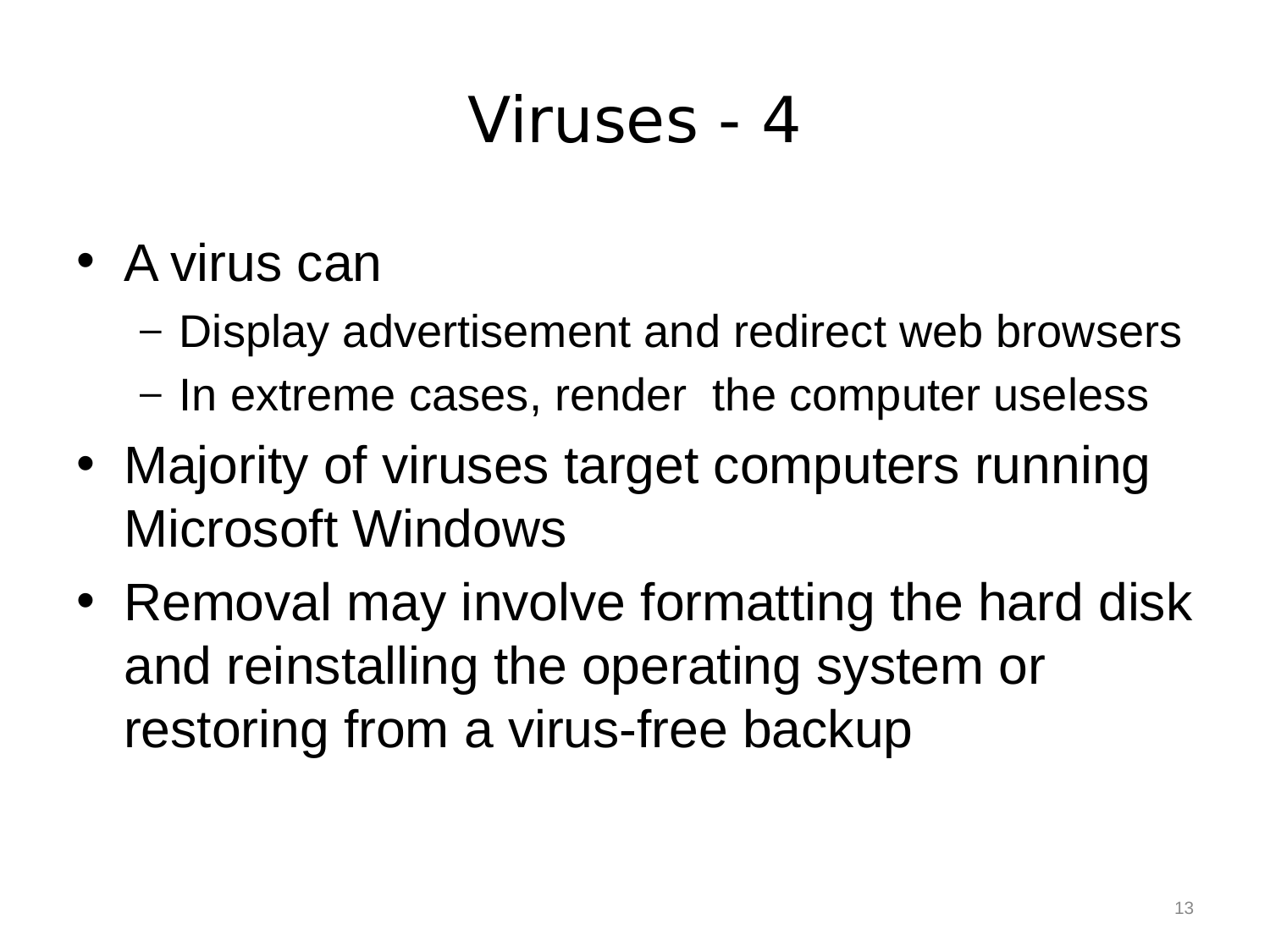

# Viruses - 4
A virus can
Display advertisement and redirect web browsers
In extreme cases, render  the computer useless
Majority of viruses target computers running Microsoft Windows
Removal may involve formatting the hard disk and reinstalling the operating system or restoring from a virus-free backup
13